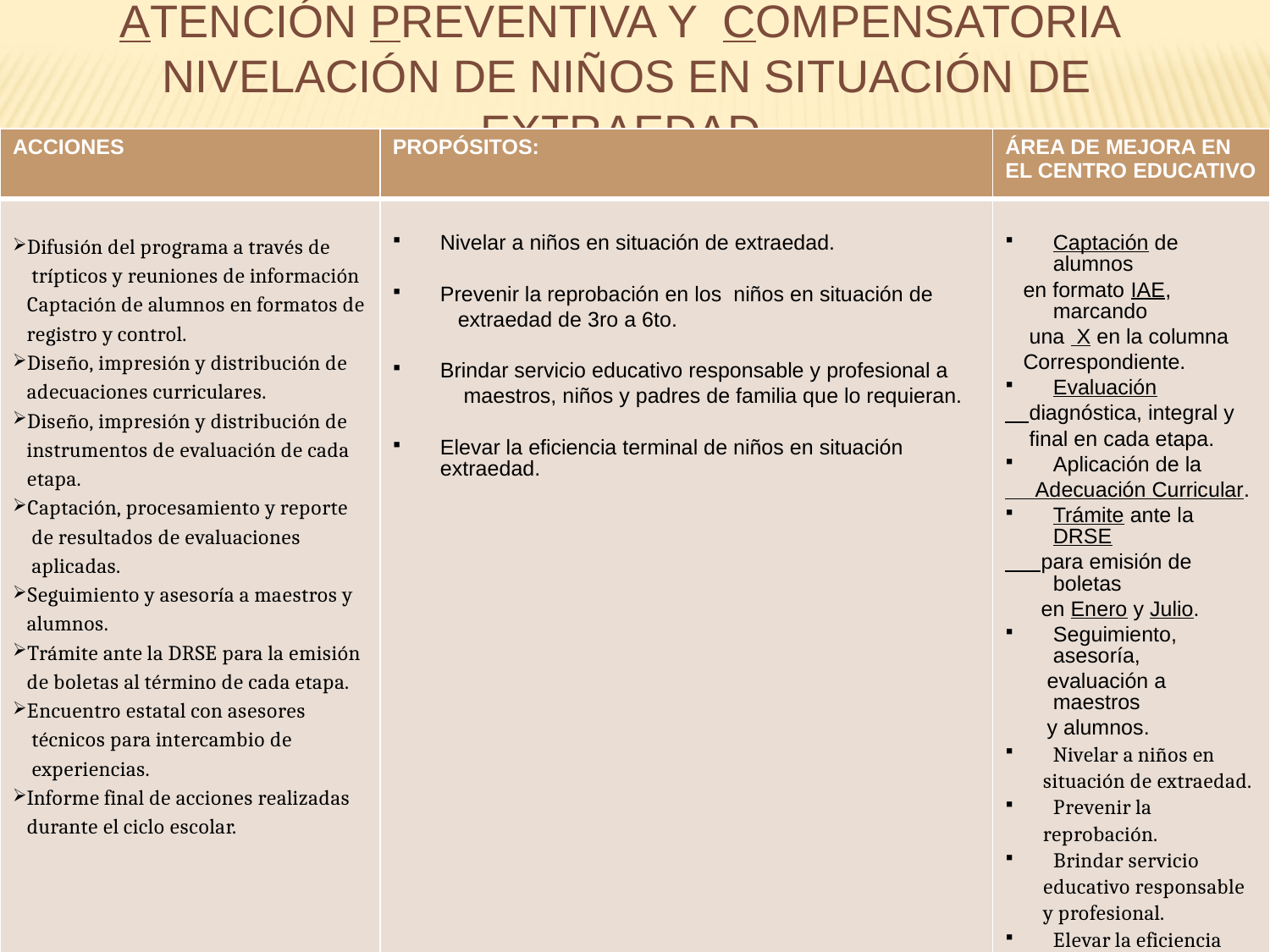

# ATENCIÓN pREVENTIVA Y  COMPENSATORIA NIVELACIÓN DE NIÑOS EN SITUACIÓN DE EXTRAEDAD
| ACCIONES | PROPÓSITOS: | ÁREA DE MEJORA EN EL CENTRO EDUCATIVO |
| --- | --- | --- |
| Difusión del programa a través de trípticos y reuniones de información Captación de alumnos en formatos de registro y control. Diseño, impresión y distribución de adecuaciones curriculares. Diseño, impresión y distribución de instrumentos de evaluación de cada etapa. Captación, procesamiento y reporte de resultados de evaluaciones aplicadas. Seguimiento y asesoría a maestros y alumnos. Trámite ante la DRSE para la emisión de boletas al término de cada etapa. Encuentro estatal con asesores técnicos para intercambio de experiencias. Informe final de acciones realizadas durante el ciclo escolar. | Nivelar a niños en situación de extraedad. Prevenir la reprobación en los niños en situación de extraedad de 3ro a 6to. Brindar servicio educativo responsable y profesional a maestros, niños y padres de familia que lo requieran. Elevar la eficiencia terminal de niños en situación extraedad. | Captación de alumnos en formato IAE, marcando una X en la columna Correspondiente. Evaluación diagnóstica, integral y final en cada etapa. Aplicación de la Adecuación Curricular. Trámite ante la DRSE para emisión de boletas en Enero y Julio. Seguimiento, asesoría, evaluación a maestros y alumnos. Nivelar a niños en situación de extraedad. Prevenir la reprobación. Brindar servicio educativo responsable y profesional. Elevar la eficiencia terminal. |